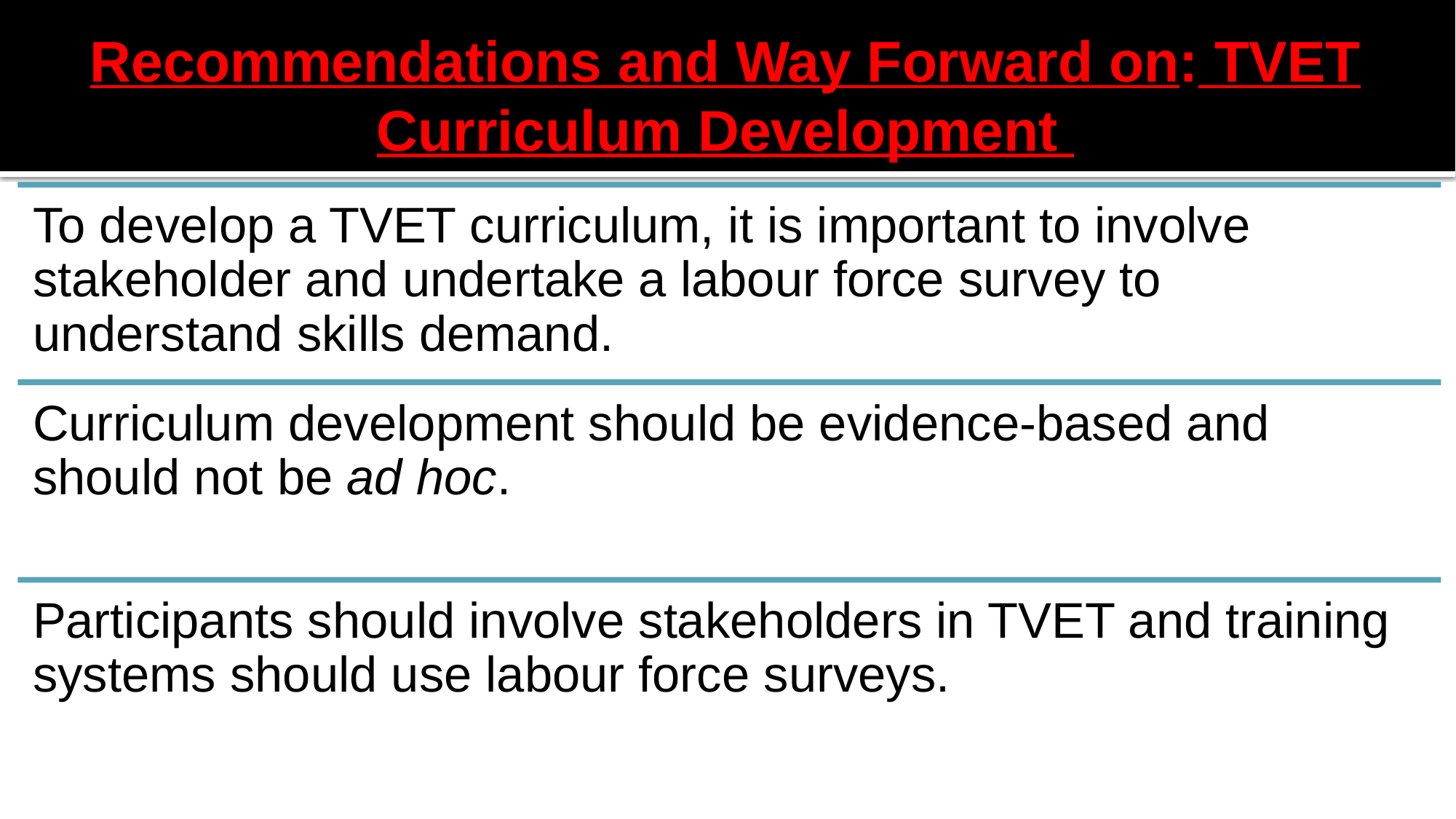

# Recommendations and Way Forward on: TVET Curriculum Development
To develop a TVET curriculum, it is important to involve stakeholder and undertake a labour force survey to understand skills demand.
Curriculum development should be evidence-based and should not be ad hoc.
Participants should involve stakeholders in TVET and training systems should use labour force surveys.